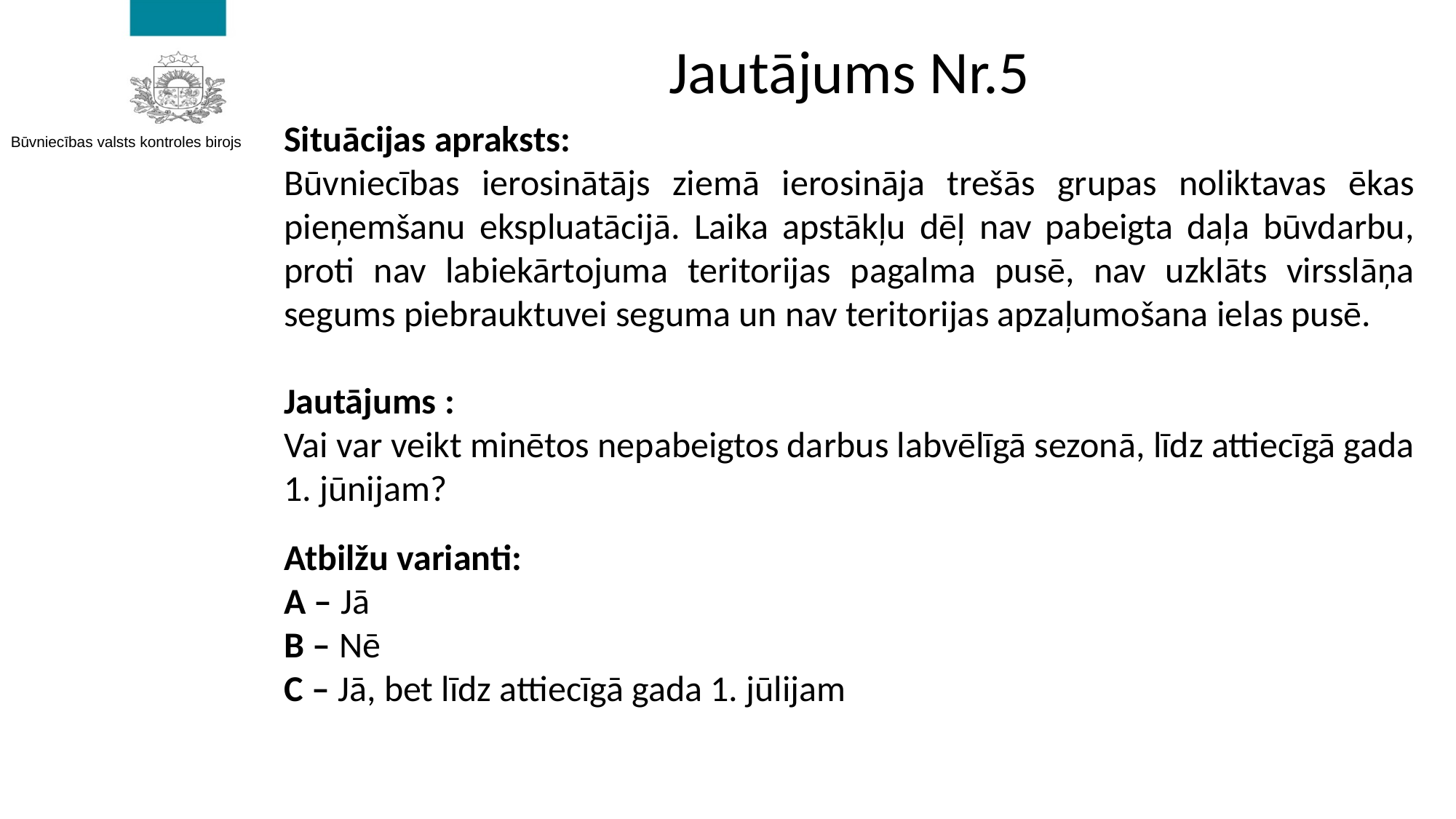

# Jautājums Nr.5
Situācijas apraksts:
Būvniecības ierosinātājs ziemā ierosināja trešās grupas noliktavas ēkas pieņemšanu ekspluatācijā. Laika apstākļu dēļ nav pabeigta daļa būvdarbu, proti nav labiekārtojuma teritorijas pagalma pusē, nav uzklāts virsslāņa segums piebrauktuvei seguma un nav teritorijas apzaļumošana ielas pusē.

Jautājums :
Vai var veikt minētos nepabeigtos darbus labvēlīgā sezonā, līdz attiecīgā gada 1. jūnijam?

Atbilžu varianti:
A – Jā
B – Nē
C – Jā, bet līdz attiecīgā gada 1. jūlijam